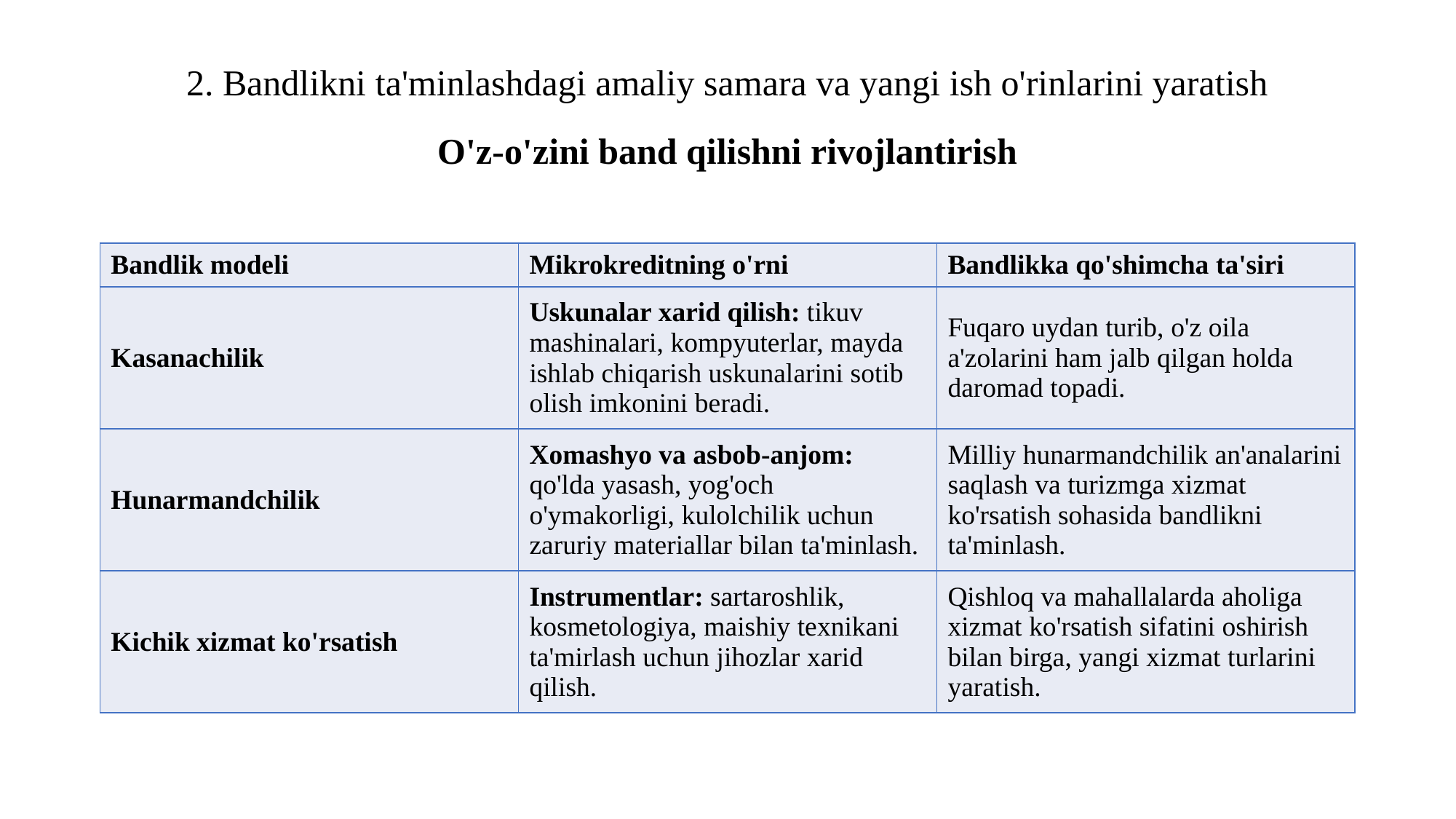

2. Bandlikni ta'minlashdagi amaliy samara va yangi ish o'rinlarini yaratish
O'z-o'zini band qilishni rivojlantirish
| Bandlik modeli | Mikrokreditning o'rni | Bandlikka qo'shimcha ta'siri |
| --- | --- | --- |
| Kasanachilik | Uskunalar xarid qilish: tikuv mashinalari, kompyuterlar, mayda ishlab chiqarish uskunalarini sotib olish imkonini beradi. | Fuqaro uydan turib, o'z oila a'zolarini ham jalb qilgan holda daromad topadi. |
| Hunarmandchilik | Xomashyo va asbob-anjom: qo'lda yasash, yog'och o'ymakorligi, kulolchilik uchun zaruriy materiallar bilan ta'minlash. | Milliy hunarmandchilik an'analarini saqlash va turizmga xizmat ko'rsatish sohasida bandlikni ta'minlash. |
| Kichik xizmat ko'rsatish | Instrumentlar: sartaroshlik, kosmetologiya, maishiy texnikani ta'mirlash uchun jihozlar xarid qilish. | Qishloq va mahallalarda aholiga xizmat ko'rsatish sifatini oshirish bilan birga, yangi xizmat turlarini yaratish. |